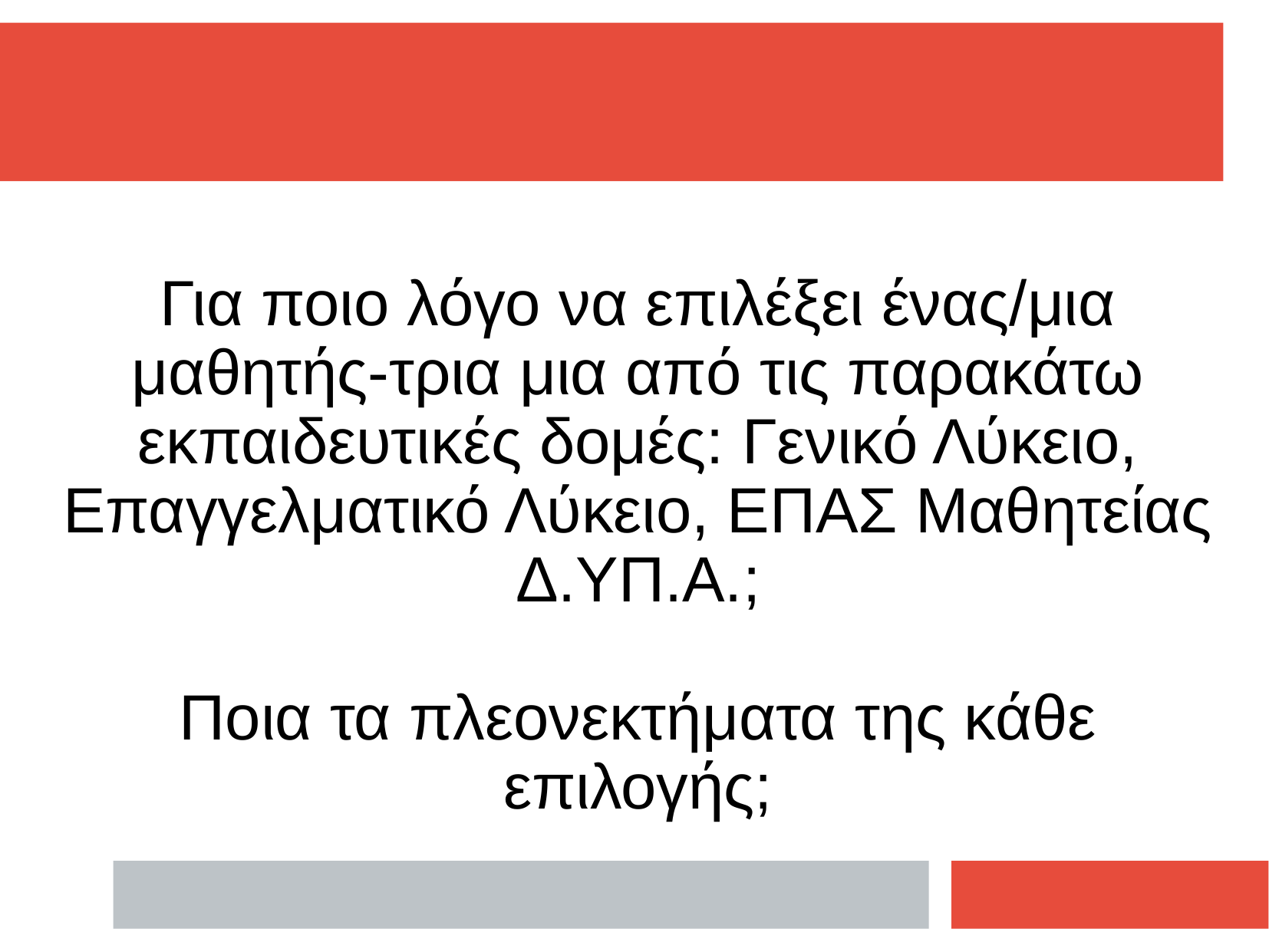

# Για ποιο λόγο να επιλέξει ένας/μια μαθητής-τρια μια από τις παρακάτω εκπαιδευτικές δομές: Γενικό Λύκειο, Επαγγελματικό Λύκειο, ΕΠΑΣ Μαθητείας Δ.ΥΠ.Α.; Ποια τα πλεονεκτήματα της κάθε επιλογής;